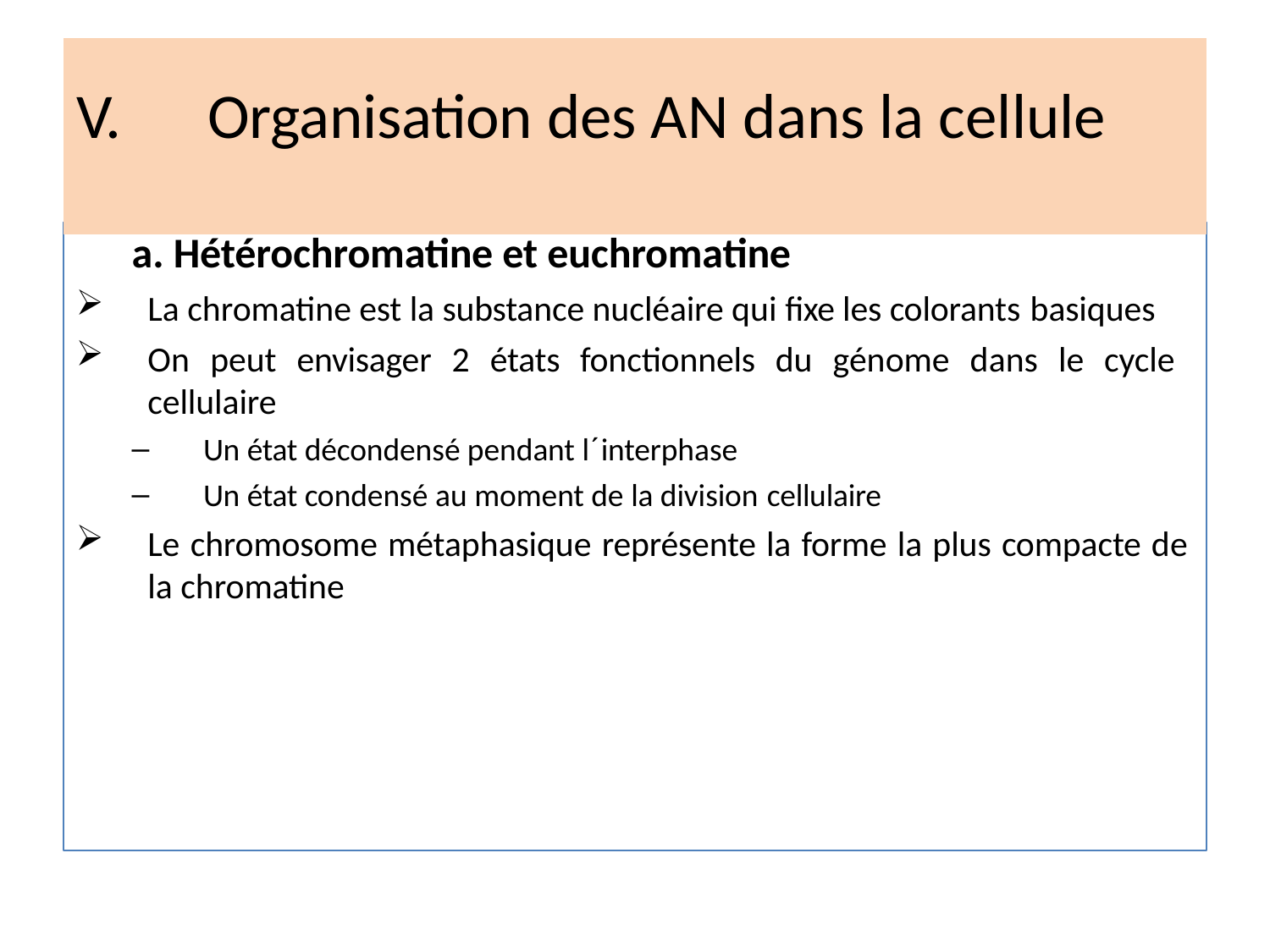

# V.	Organisation des AN dans la cellule
a. Hétérochromatine et euchromatine
La chromatine est la substance nucléaire qui fixe les colorants basiques
On peut envisager 2 états fonctionnels du génome dans le cycle  cellulaire
Un état décondensé pendant lˊinterphase
Un état condensé au moment de la division cellulaire
Le chromosome métaphasique représente la forme la plus compacte de
la chromatine